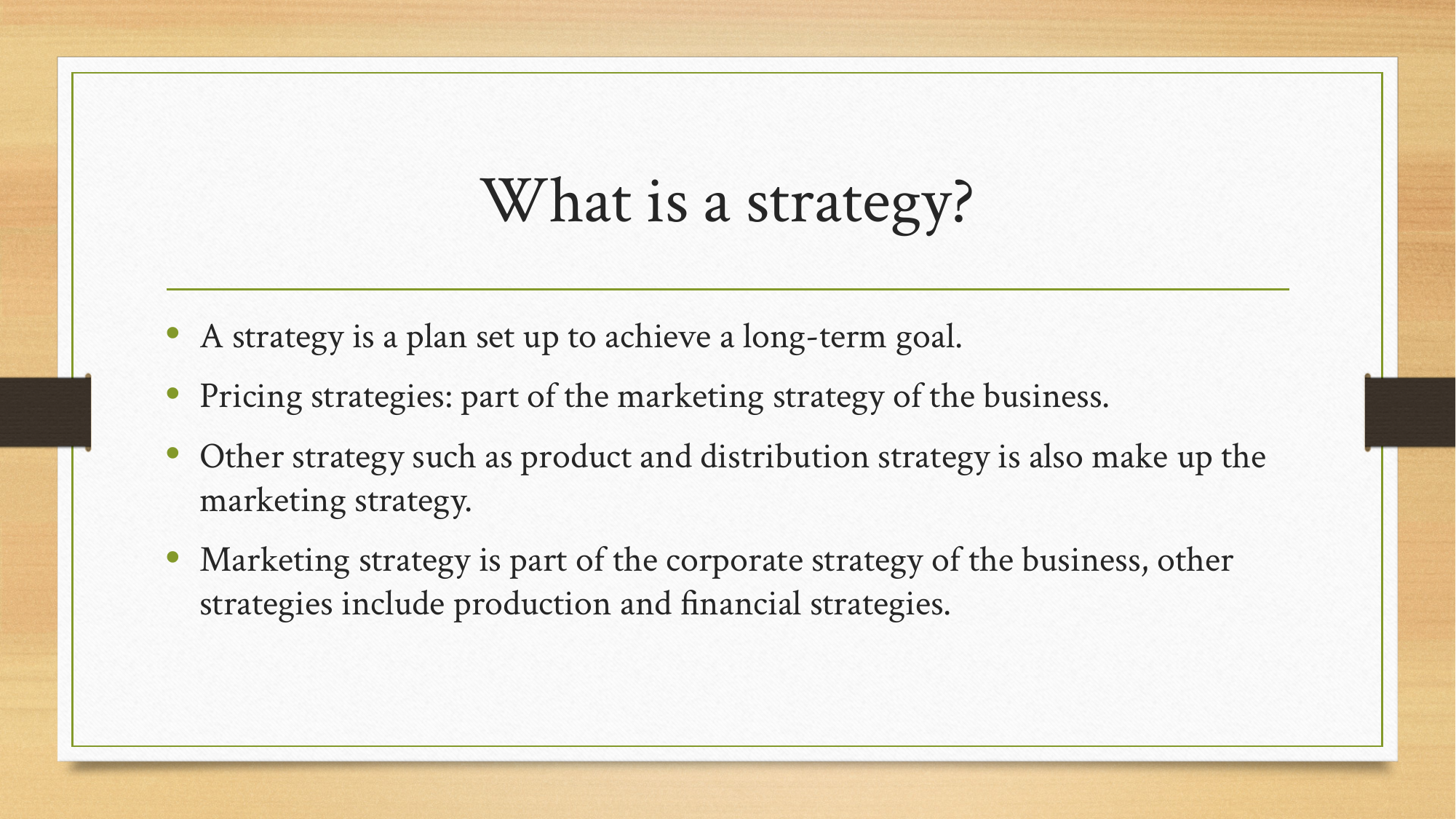

# What is a strategy?
A strategy is a plan set up to achieve a long-term goal.
Pricing strategies: part of the marketing strategy of the business.
Other strategy such as product and distribution strategy is also make up the marketing strategy.
Marketing strategy is part of the corporate strategy of the business, other strategies include production and financial strategies.